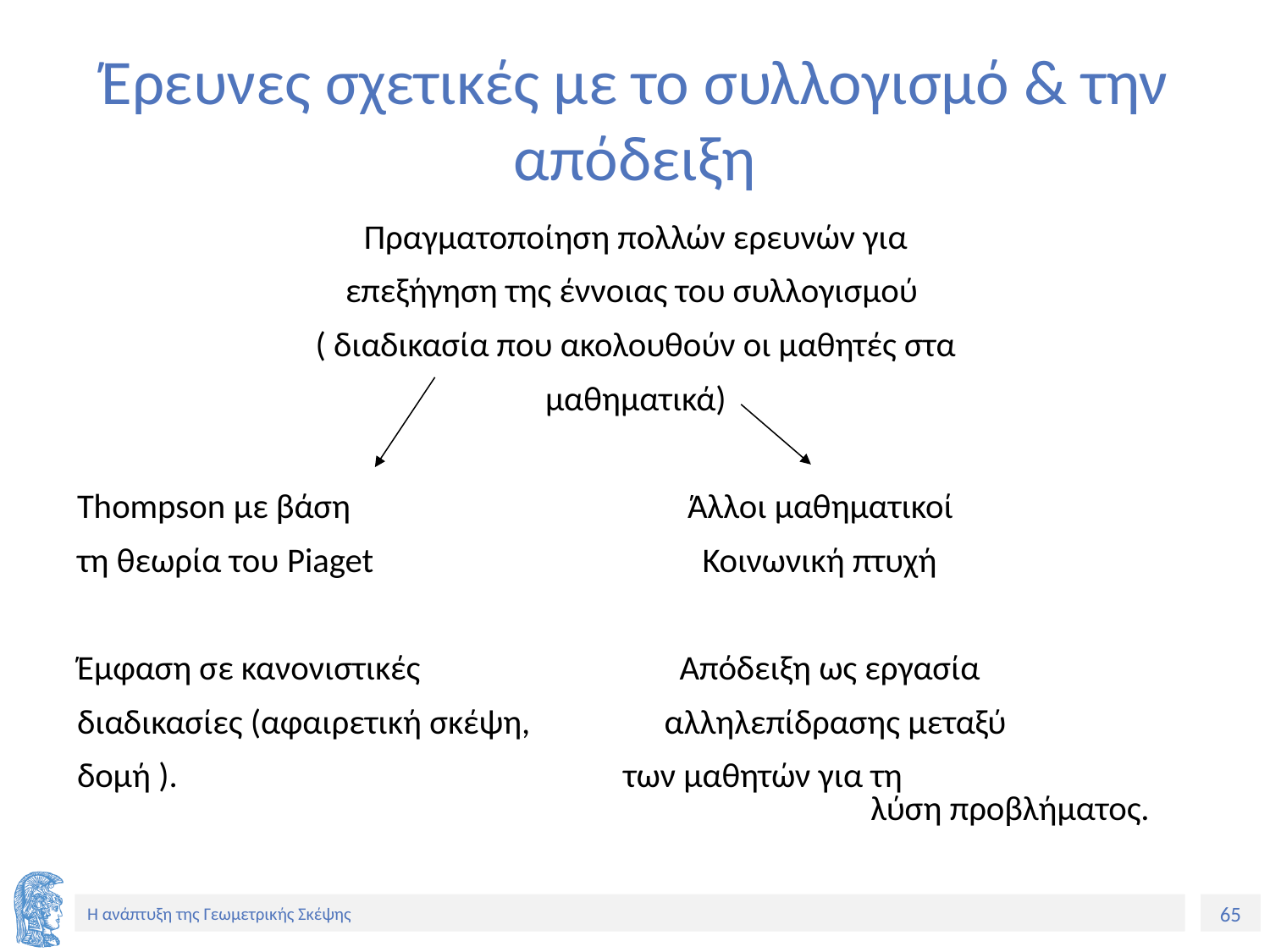

# Έρευνες σχετικές με το συλλογισμό & την απόδειξη
Πραγματοποίηση πολλών ερευνών για
επεξήγηση της έννοιας του συλλογισμού
( διαδικασία που ακολουθούν οι μαθητές στα
μαθηματικά)

Thompson με βάση                                           Άλλοι μαθηματικοί
τη θεωρία του Piaget                                          Κοινωνική πτυχή

Έμφαση σε κανονιστικές                                 Απόδειξη ως εργασία
διαδικασίες (αφαιρετική σκέψη,                 αλληλεπίδρασης μεταξύ
δομή ).             		                                των μαθητών για τη                                                                                                                                  					λύση προβλήματος.